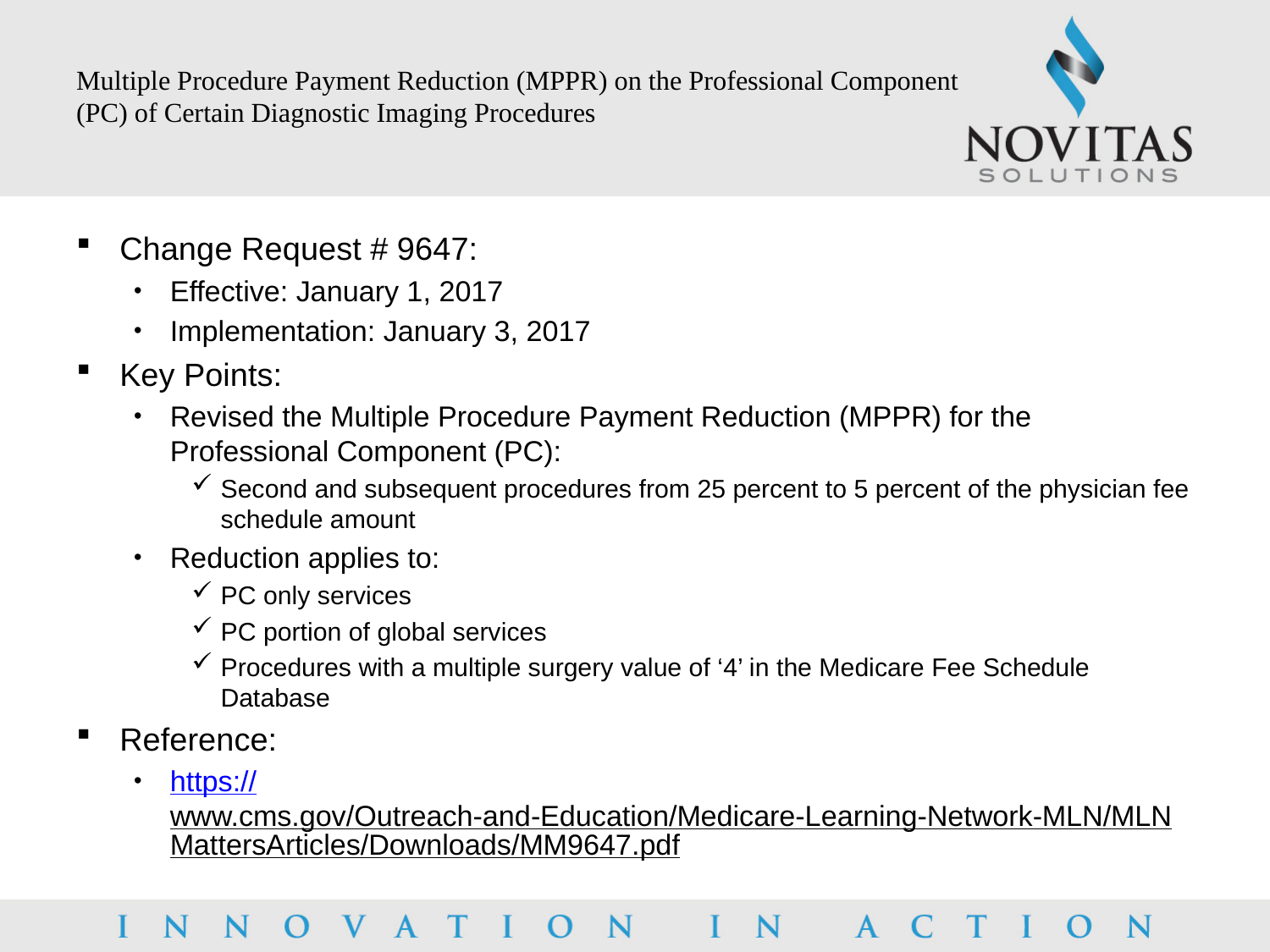

# Multiple Procedure Payment Reduction (MPPR) on the Professional Component (PC) of Certain Diagnostic Imaging Procedures
Change Request # 9647:
Effective: January 1, 2017
Implementation: January 3, 2017
Key Points:
Revised the Multiple Procedure Payment Reduction (MPPR) for the Professional Component (PC):
Second and subsequent procedures from 25 percent to 5 percent of the physician fee schedule amount
Reduction applies to:
PC only services
PC portion of global services
Procedures with a multiple surgery value of ‘4’ in the Medicare Fee Schedule Database
Reference:
https://www.cms.gov/Outreach-and-Education/Medicare-Learning-Network-MLN/MLNMattersArticles/Downloads/MM9647.pdf